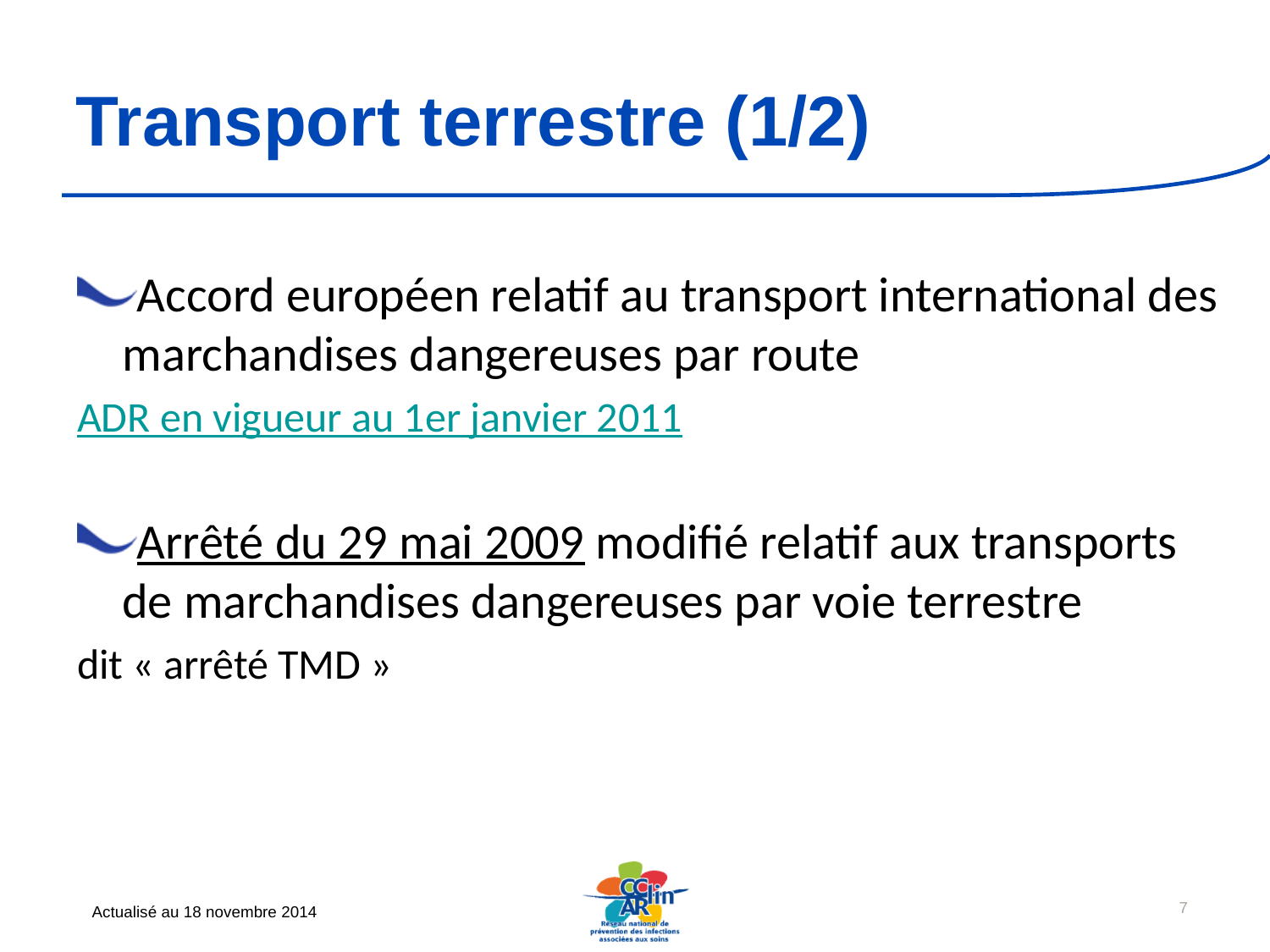

# Transport terrestre (1/2)

Accord européen relatif au transport international des marchandises dangereuses par route
ADR en vigueur au 1er janvier 2011

Arrêté du 29 mai 2009 modifié relatif aux transports de marchandises dangereuses par voie terrestre
dit « arrêté TMD »

7